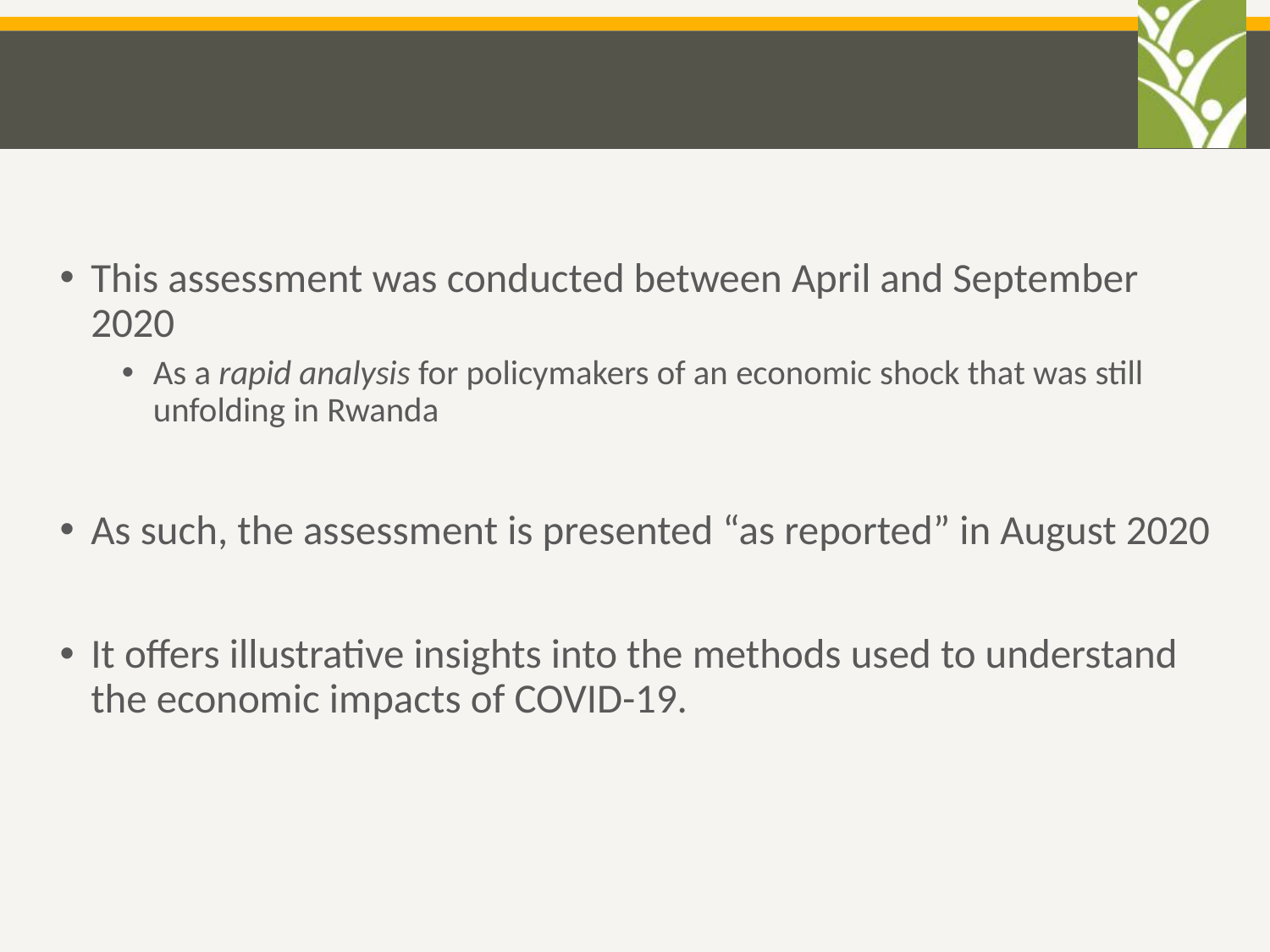

#

This assessment was conducted between April and September 2020
As a rapid analysis for policymakers of an economic shock that was still unfolding in Rwanda

As such, the assessment is presented “as reported” in August 2020

It offers illustrative insights into the methods used to understand the economic impacts of COVID-19.